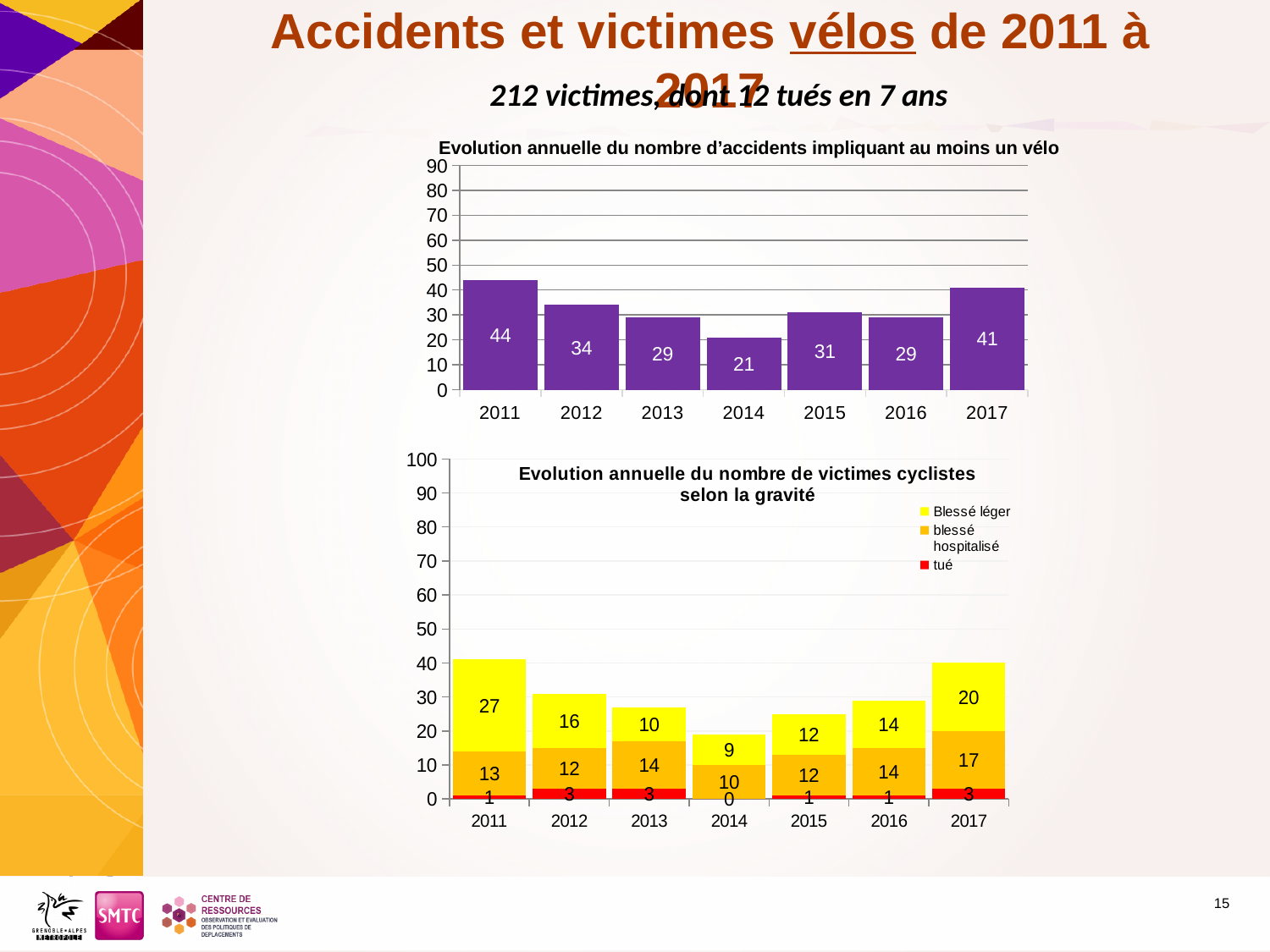

Accidents et victimes vélos de 2011 à 2017
212 victimes, dont 12 tués en 7 ans
Evolution annuelle du nombre d’accidents impliquant au moins un vélo

### Chart

| Category | Accidents |
|---|---|
| 2011 | 44.0 |
| 2012 | 34.0 |
| 2013 | 29.0 |
| 2014 | 21.0 |
| 2015 | 31.0 |
| 2016 | 29.0 |
| 2017 | 41.0 |

### Chart: Evolution annuelle du nombre de victimes cyclistes selon la gravité

| Category | tué | blessé hospitalisé | Blessé léger |
|---|---|---|---|
| 2011 | 1.0 | 13.0 | 27.0 |
| 2012 | 3.0 | 12.0 | 16.0 |
| 2013 | 3.0 | 14.0 | 10.0 |
| 2014 | 0.0 | 10.0 | 9.0 |
| 2015 | 1.0 | 12.0 | 12.0 |
| 2016 | 1.0 | 14.0 | 14.0 |
| 2017 | 3.0 | 17.0 | 20.0 |
15